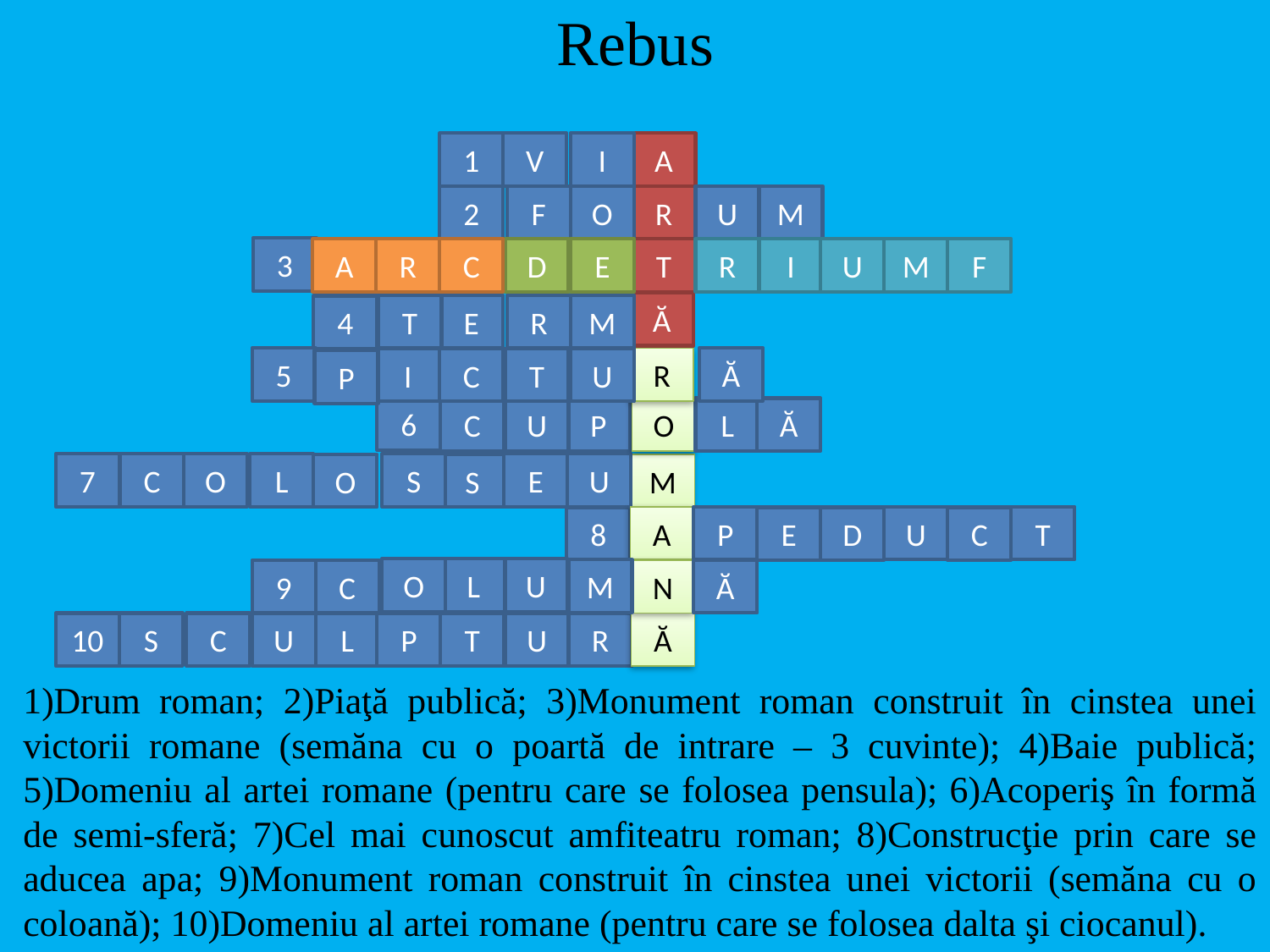

# Rebus
1
V
I
A
2
F
O
R
U
M
3
C
E
T
R
M
F
A
R
D
I
U
Ă
R
T
E
M
4
5
R
Ă
I
C
T
U
P
6
C
U
P
O
L
Ă
7
C
O
L
S
E
U
O
S
M
A
P
U
T
8
E
D
C
O
L
U
M
C
N
Ă
9
10
S
C
U
L
P
T
U
R
Ă
1)Drum roman; 2)Piaţă publică; 3)Monument roman construit în cinstea unei victorii romane (semăna cu o poartă de intrare – 3 cuvinte); 4)Baie publică; 5)Domeniu al artei romane (pentru care se folosea pensula); 6)Acoperiş în formă de semi-sferă; 7)Cel mai cunoscut amfiteatru roman; 8)Construcţie prin care se aducea apa; 9)Monument roman construit în cinstea unei victorii (semăna cu o coloană); 10)Domeniu al artei romane (pentru care se folosea dalta şi ciocanul).